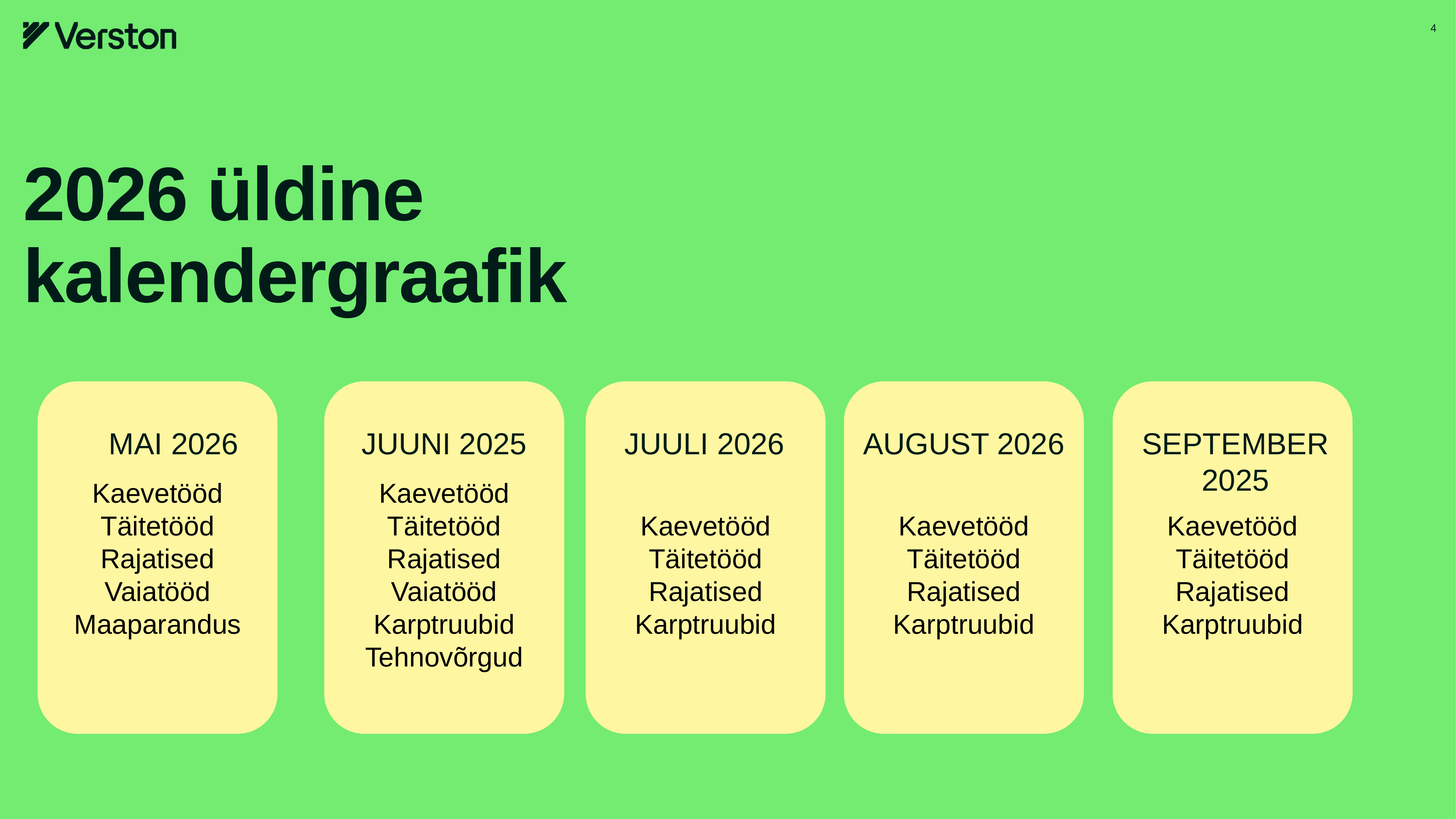

4
# 2026 üldine kalendergraafik
Kaevetööd
Täitetööd
Rajatised
Vaiatööd
Maaparandus

Kaevetööd
Täitetööd
Rajatised
Vaiatööd
Karptruubid
Tehnovõrgud

Kaevetööd
Täitetööd
Rajatised
Karptruubid

Kaevetööd
Täitetööd
Rajatised
Karptruubid

Kaevetööd
Täitetööd
Rajatised
Karptruubid

MAI 2026
JUUNI 2025
JUULI 2026
AUGUST 2026
SEPTEMBER 2025